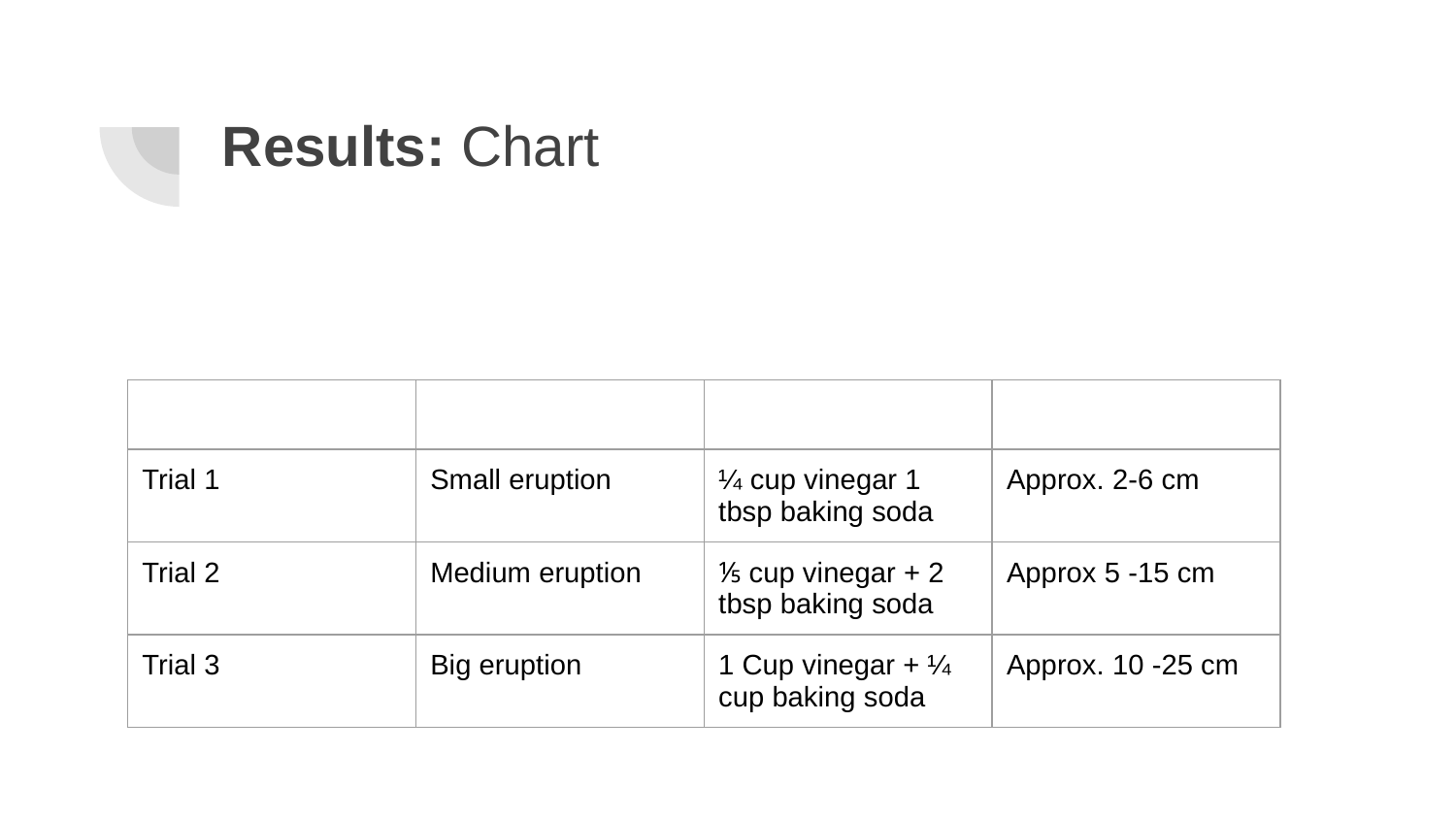

# Results: Chart
|  |  |  |  |
| --- | --- | --- | --- |
| Trial 1 | Small eruption | ¼ cup vinegar 1 tbsp baking soda | Approx. 2-6 cm |
| Trial 2 | Medium eruption | ⅕ cup vinegar + 2 tbsp baking soda | Approx 5 -15 cm |
| Trial 3 | Big eruption | 1 Cup vinegar + ¼ cup baking soda | Approx. 10 -25 cm |